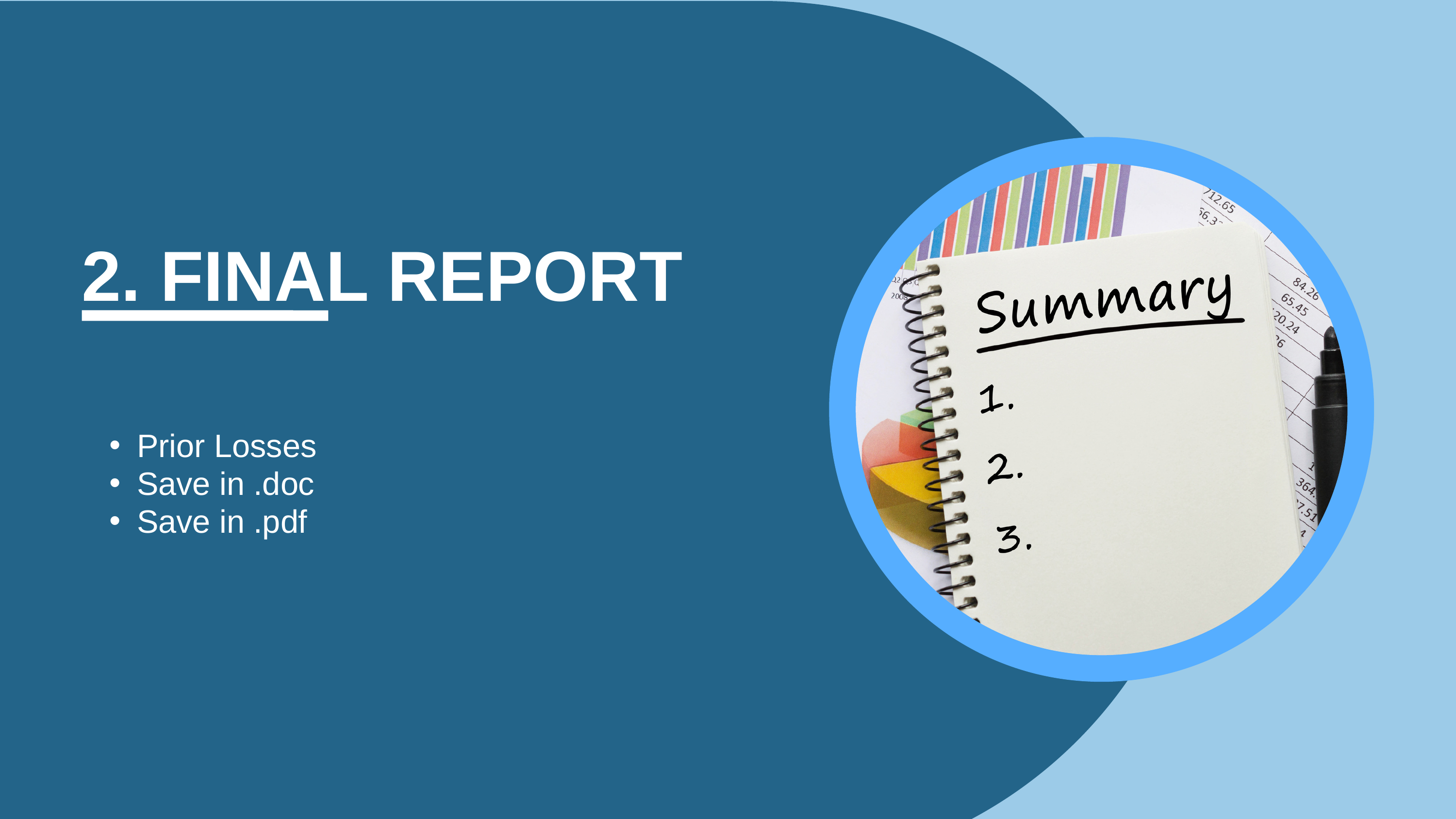

2. FINAL REPORT

Prior Losses
Save in .doc
Save in .pdf